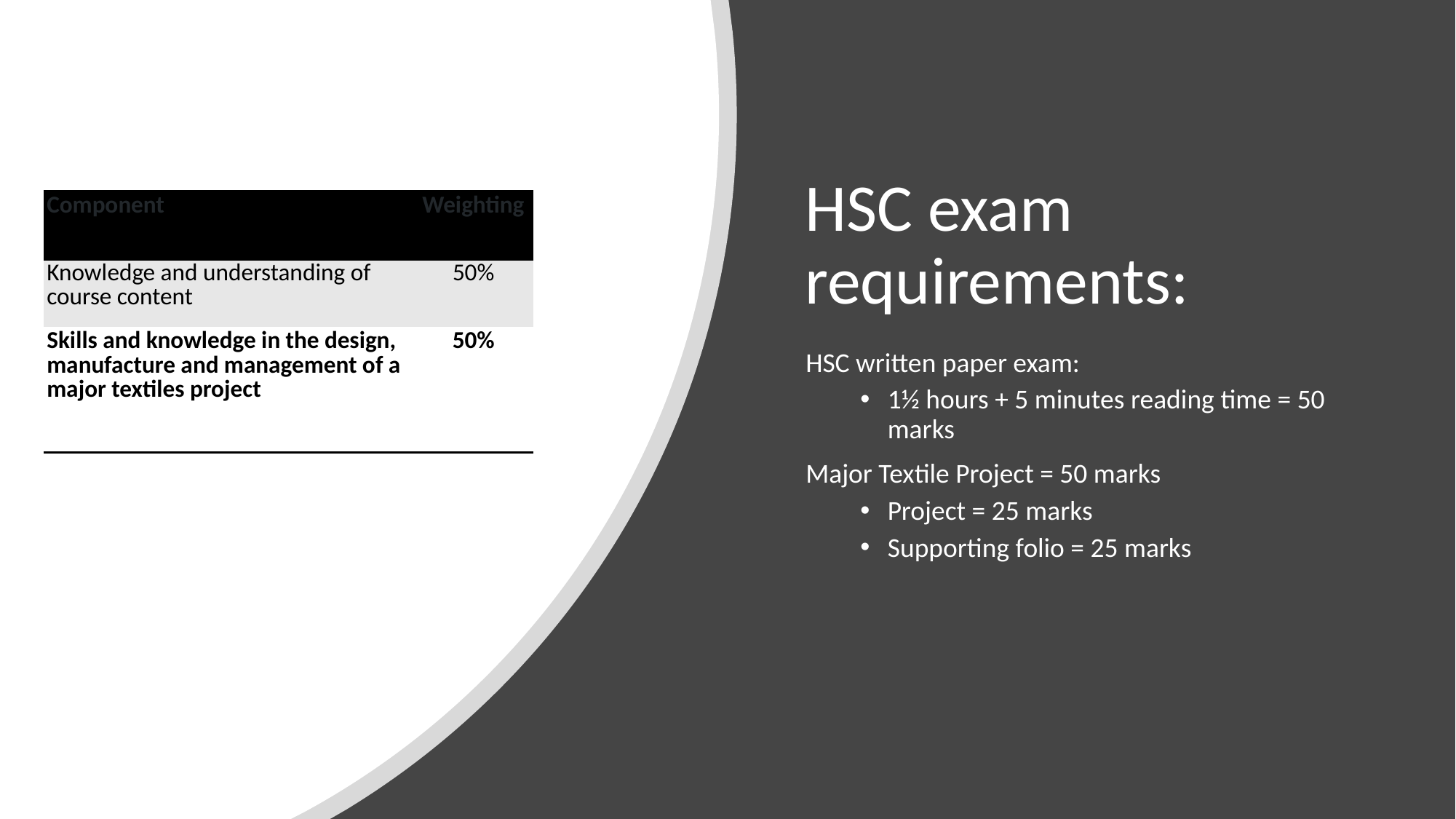

# HSC exam requirements:
| Component | Weighting |
| --- | --- |
| Knowledge and understanding of course content | 50% |
| Skills and knowledge in the design, manufacture and management of a major textiles project | 50% |
HSC written paper exam:
1½ hours + 5 minutes reading time = 50 marks
Major Textile Project = 50 marks
Project = 25 marks
Supporting folio = 25 marks